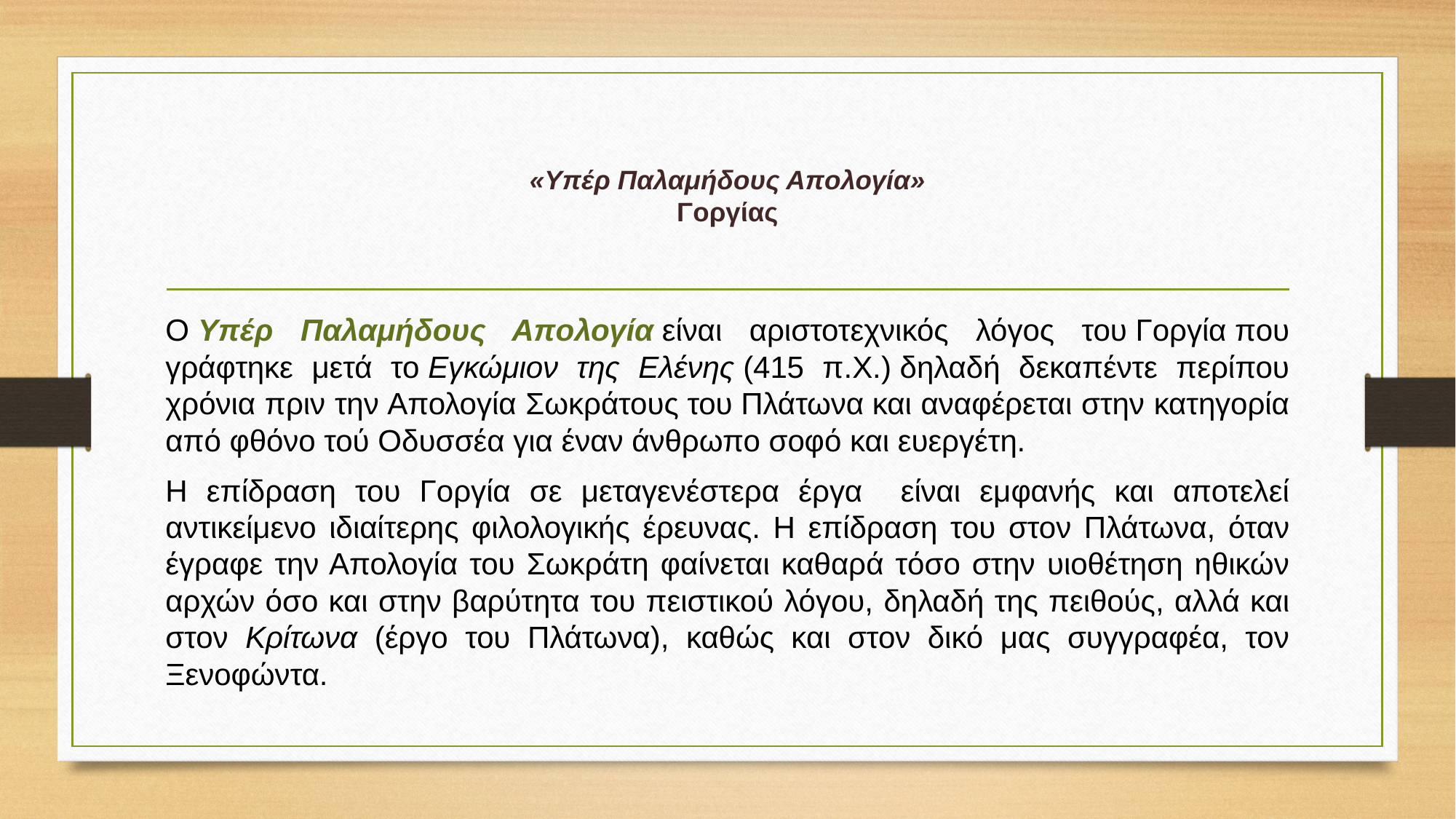

# «Υπέρ Παλαμήδους Απολογία» Γοργίας
Ο Υπέρ Παλαμήδους Απολογία είναι αριστοτεχνικός λόγος του Γοργία που γράφτηκε μετά το Εγκώμιον της Ελένης (415 π.Χ.) δηλαδή δεκαπέντε περίπου χρόνια πριν την Απολογία Σωκράτους του Πλάτωνα και αναφέρεται στην κατηγορία από φθόνο τού Οδυσσέα για έναν άνθρωπο σοφό και ευεργέτη.
Η επίδραση του Γοργία σε μεταγενέστερα έργα  είναι εμφανής και αποτελεί αντικείμενο ιδιαίτερης φιλολογικής έρευνας. Η επίδραση του στον Πλάτωνα, όταν έγραφε την Απολογία του Σωκράτη φαίνεται καθαρά τόσο στην υιοθέτηση ηθικών αρχών όσο και στην βαρύτητα του πειστικού λόγου, δηλαδή της πειθούς, αλλά και στον Κρίτωνα (έργο του Πλάτωνα), καθώς και στον δικό μας συγγραφέα, τον Ξενοφώντα.